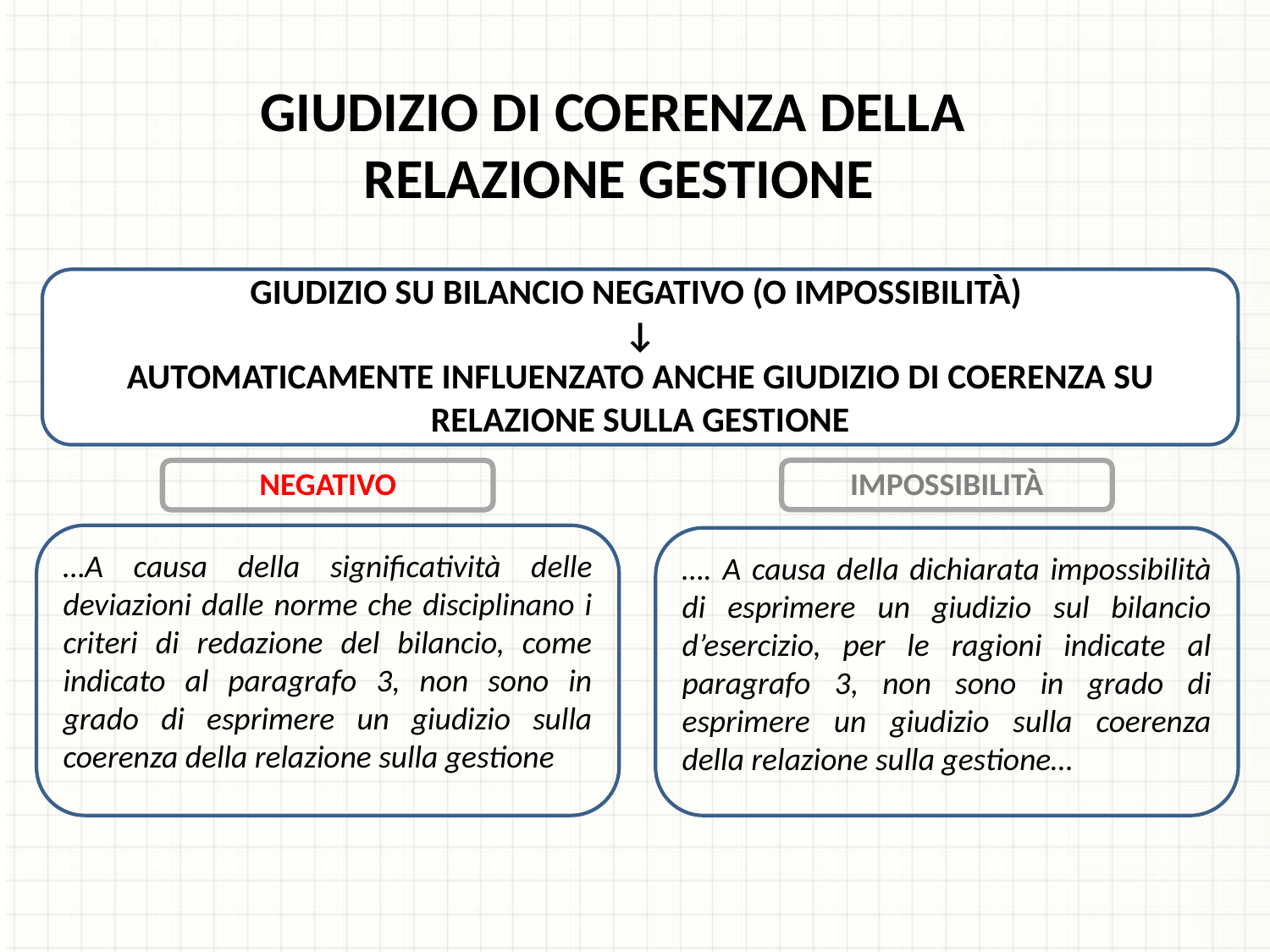

GIUDIZIO DI COERENZA DELLA
RELAZIONE GESTIONE
GIUDIZIO SU BILANCIO NEGATIVO (O IMPOSSIBILITÀ)
↓
AUTOMATICAMENTE INFLUENZATO ANCHE GIUDIZIO DI COERENZA SU RELAZIONE SULLA GESTIONE
NEGATIVO
IMPOSSIBILITÀ
…A causa della significatività delle deviazioni dalle norme che disciplinano i criteri di redazione del bilancio, come indicato al paragrafo 3, non sono in grado di esprimere un giudizio sulla coerenza della relazione sulla gestione
…. A causa della dichiarata impossibilità di esprimere un giudizio sul bilancio d’esercizio, per le ragioni indicate al paragrafo 3, non sono in grado di esprimere un giudizio sulla coerenza della relazione sulla gestione…